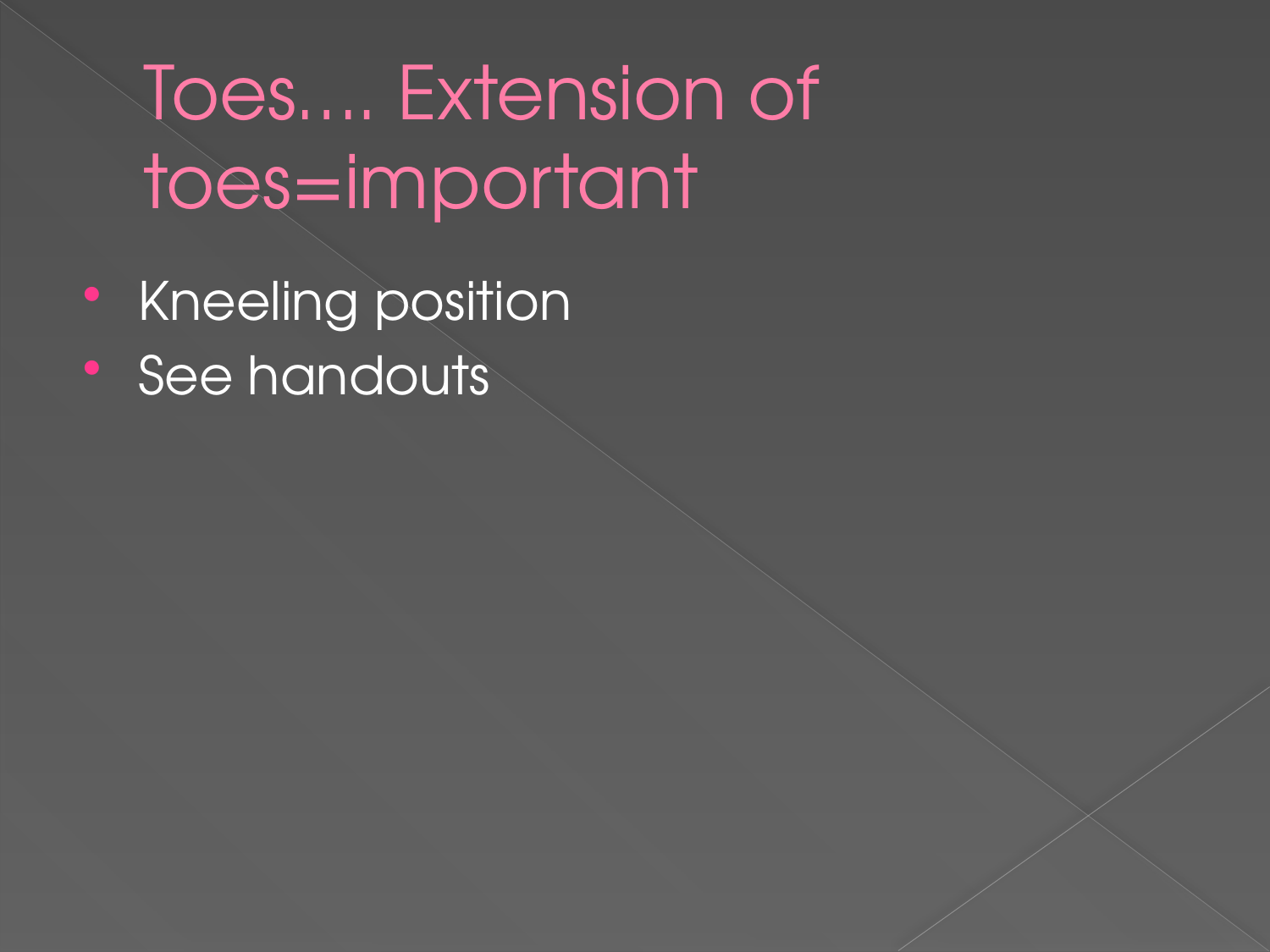

# Toes…. Extension of toes=important
Kneeling position
See handouts